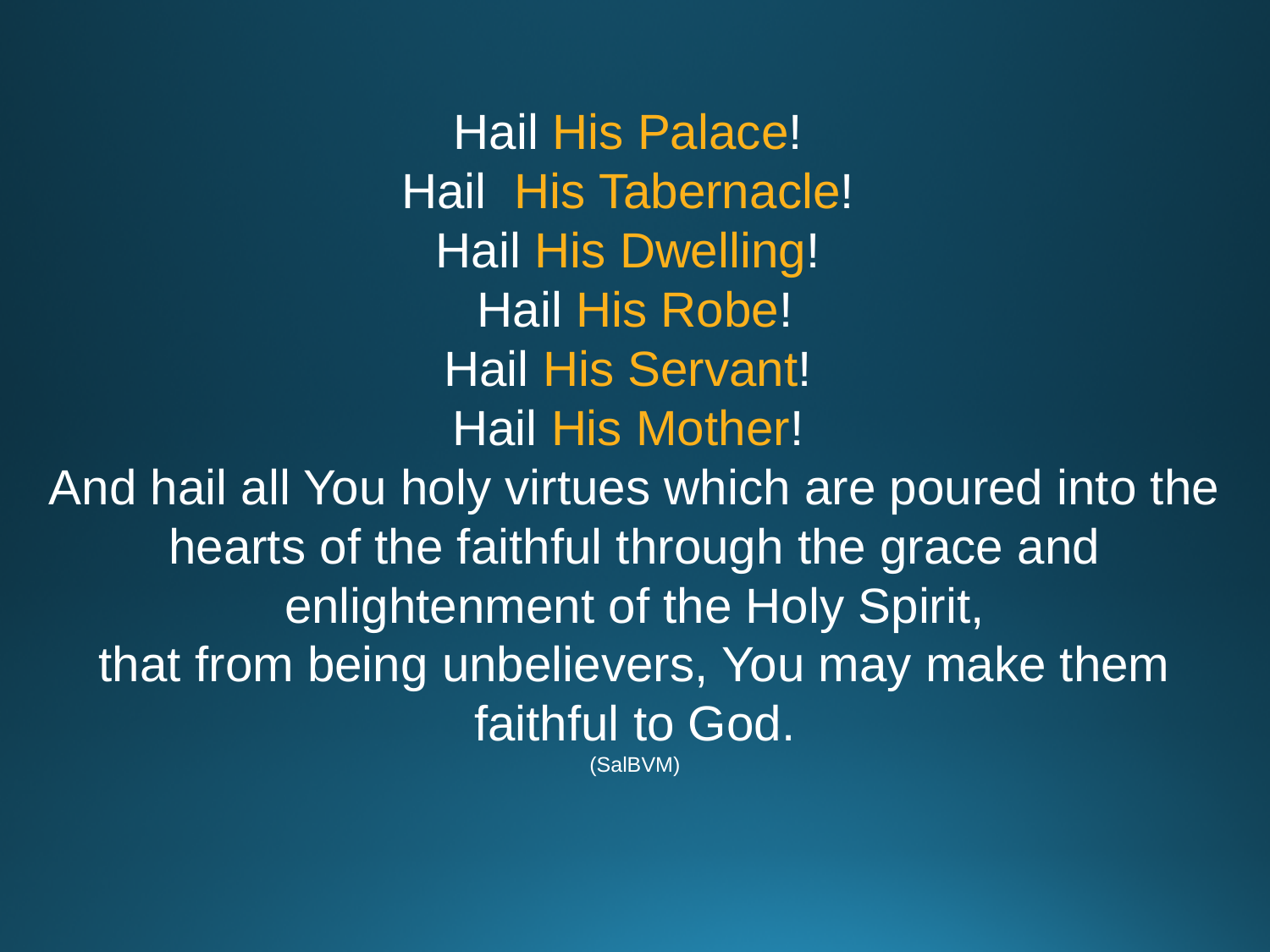

Hail His Palace!
Hail  His Tabernacle!
Hail His Dwelling!
Hail His Robe!
Hail His Servant!
Hail His Mother!
And hail all You holy virtues which are poured into the hearts of the faithful through the grace and enlightenment of the Holy Spirit,
that from being unbelievers, You may make them faithful to God.
(SalBVM)